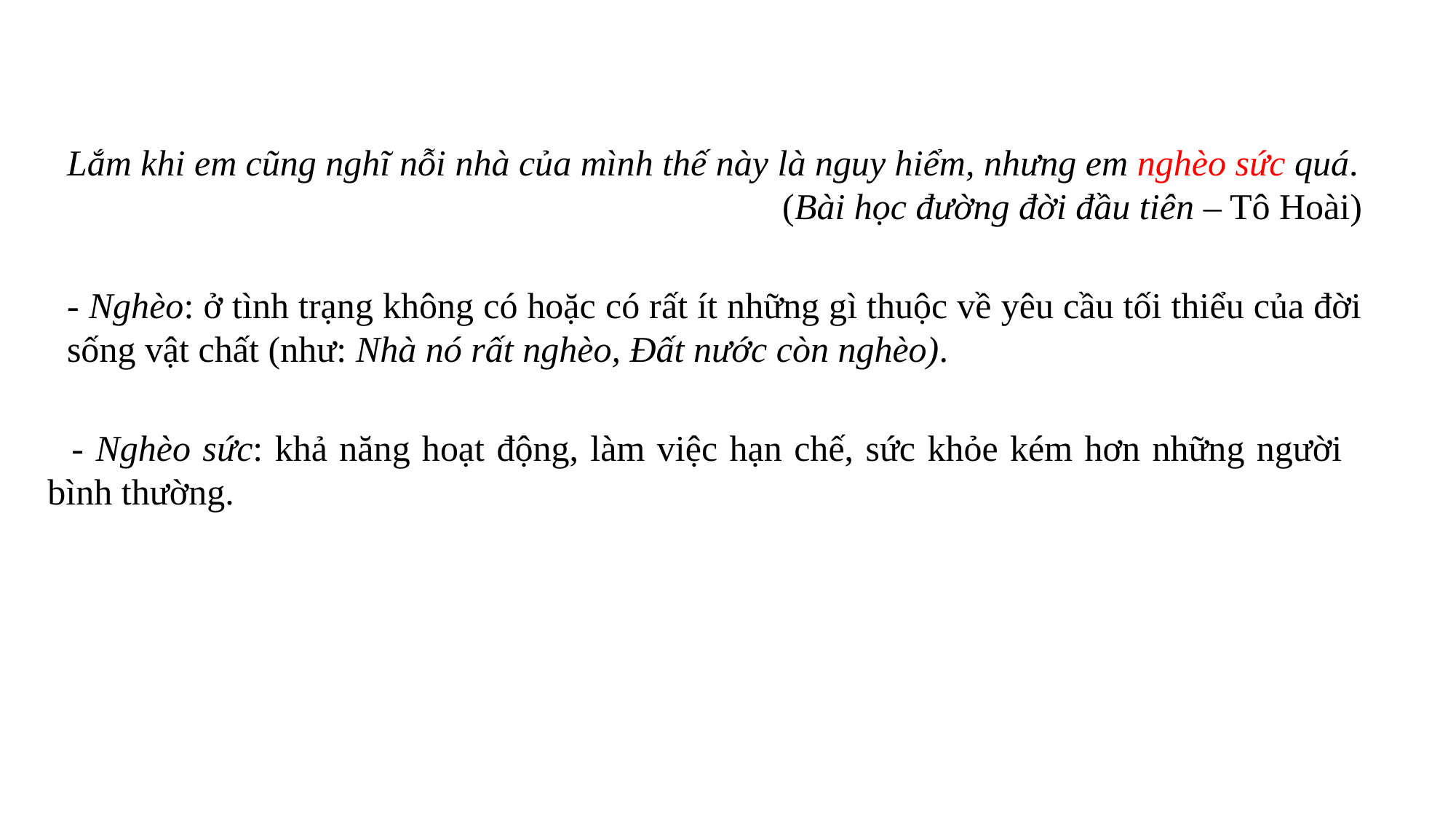

Lắm khi em cũng nghĩ nỗi nhà của mình thế này là nguy hiểm, nhưng em nghèo sức quá.
 (Bài học đường đời đầu tiên – Tô Hoài)
- Nghèo: ở tình trạng không có hoặc có rất ít những gì thuộc về yêu cầu tối thiểu của đời sống vật chất (như: Nhà nó rất nghèo, Đất nước còn nghèo).
  - Nghèo sức: khả năng hoạt động, làm việc hạn chế, sức khỏe kém hơn những người bình thường.